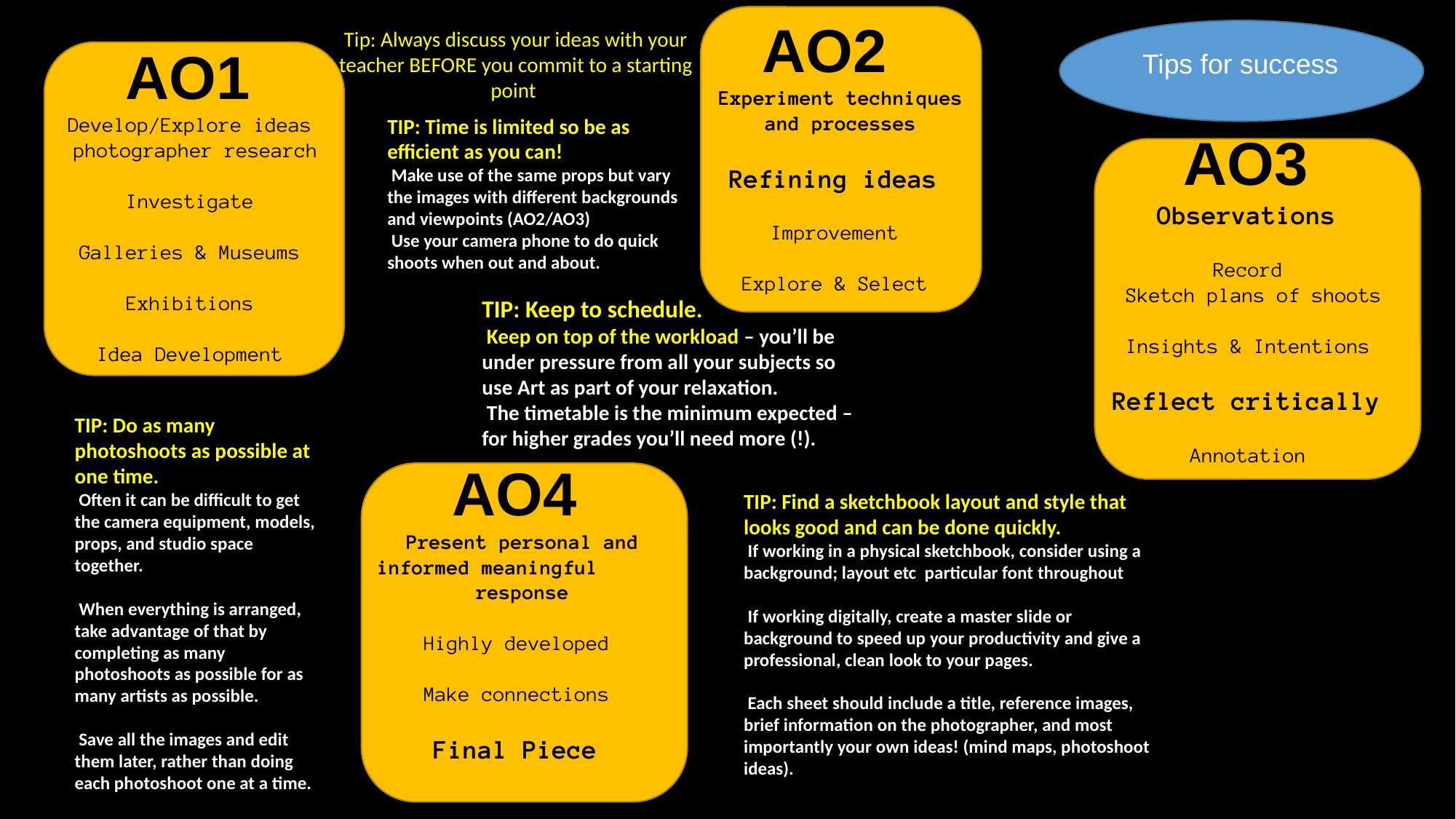

AO2
Experiment techniques and processes

Refining ideas

Improvement

Explore & Select

AO1
Develop/Explore ideas
photographer research

Investigate

Galleries & Museums

Exhibitions

Idea Development

Tip: Always discuss your ideas with your teacher BEFORE you commit to a starting point

Tips for success

TIP: Time is limited so be as
efficient as you can!
 Make use of the same props but vary the images with different backgrounds and viewpoints (AO2/AO3)
 Use your camera phone to do quick shoots when out and about.

AO3
Observations

Record
Sketch plans of shoots

Insights & Intentions

Reflect critically

Annotation

TIP: Keep to schedule.
 Keep on top of the workload – you’ll be under pressure from all your subjects so use Art as part of your relaxation.
 The timetable is the minimum expected – for higher grades you’ll need more (!).

TIP: Do as many photoshoots as possible at one time.
 Often it can be difficult to get the camera equipment, models, props, and studio space together.

 When everything is arranged, take advantage of that by completing as many photoshoots as possible for as many artists as possible.

 Save all the images and edit them later, rather than doing each photoshoot one at a time.

AO4
Present personal and
 informed meaningful        response

Highly developed

Make connections

Final Piece

TIP: Find a sketchbook layout and style that looks good and can be done quickly.
 If working in a physical sketchbook, consider using a  background; layout etc  particular font throughout

 If working digitally, create a master slide or background to speed up your productivity and give a professional, clean look to your pages.

 Each sheet should include a title, reference images, brief information on the photographer, and most importantly your own ideas! (mind maps, photoshoot ideas).